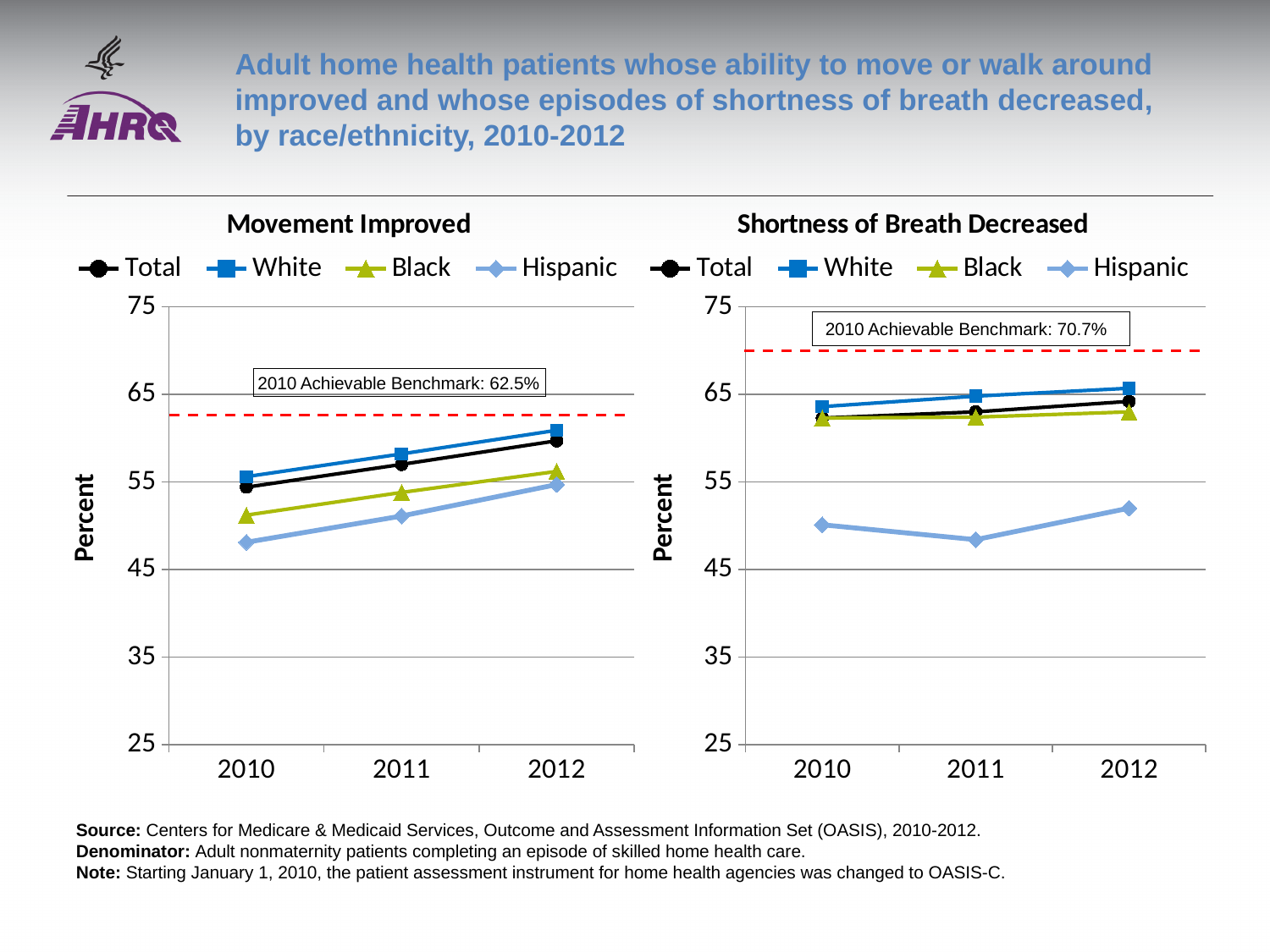

# Adult home health patients whose ability to move or walk around improved and whose episodes of shortness of breath decreased, by race/ethnicity, 2010-2012

### Chart: Movement Improved

| Category | Total | White | Black | Hispanic |
|---|---|---|---|---|
| 2010 | 54.4 | 55.6 | 51.2 | 48.1 |
| 2011 | 57.0 | 58.2 | 53.8 | 51.1 |
| 2012 | 59.7 | 60.9 | 56.2 | 54.7 |

### Chart: Shortness of Breath Decreased

| Category | Total | White | Black | Hispanic |
|---|---|---|---|---|
| 2010 | 62.3 | 63.6 | 62.3 | 50.1 |
| 2011 | 63.0 | 64.8 | 62.4 | 48.4 |
| 2012 | 64.2 | 65.7 | 63.0 | 52.0 |
2010 Achievable Benchmark: 70.7%
2010 Achievable Benchmark: 62.5%
Source: Centers for Medicare & Medicaid Services, Outcome and Assessment Information Set (OASIS), 2010-2012.
Denominator: Adult nonmaternity patients completing an episode of skilled home health care.
Note: Starting January 1, 2010, the patient assessment instrument for home health agencies was changed to OASIS-C.